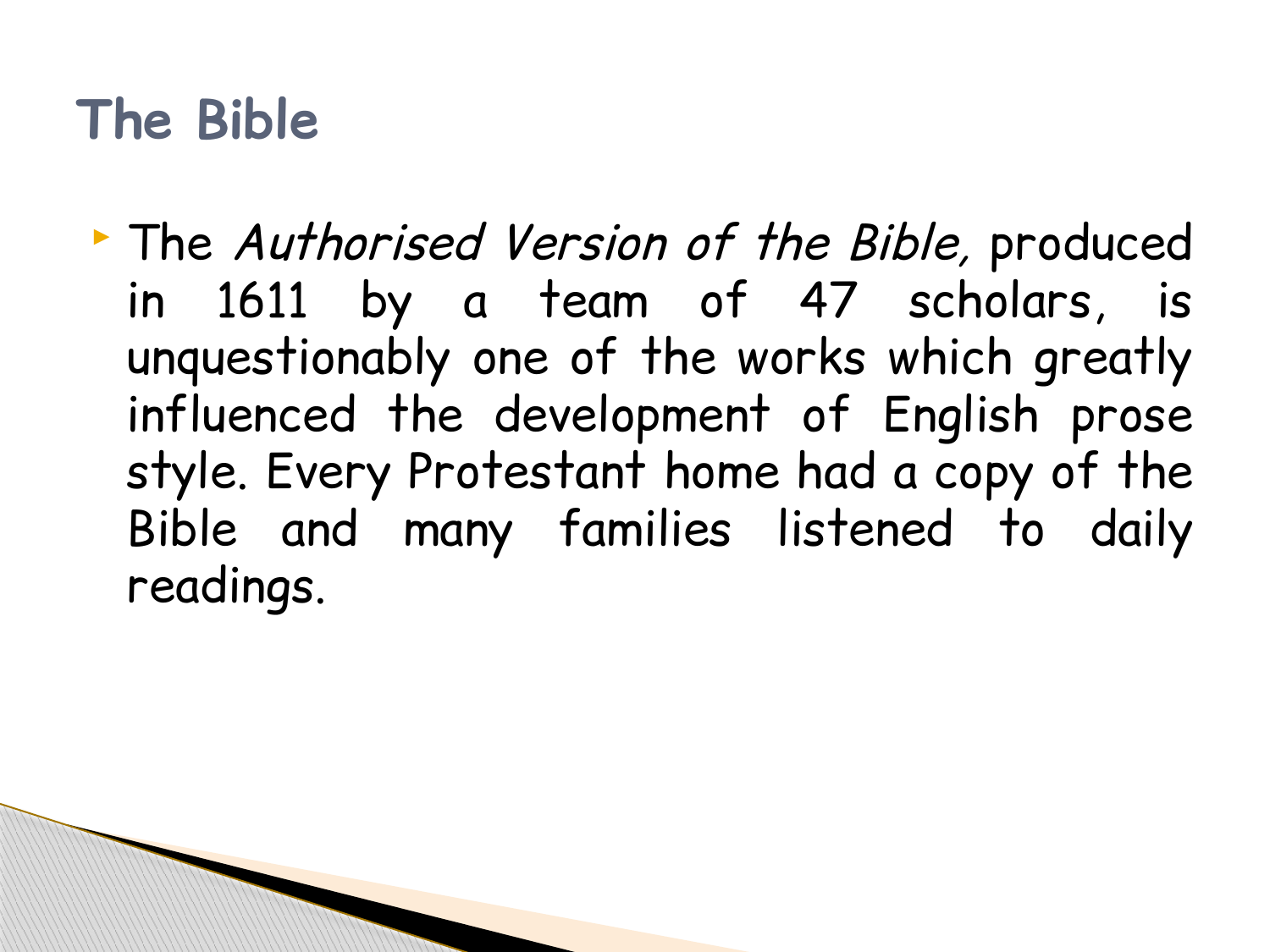

# The Bible
The Authorised Version of the Bible, produced in 1611 by a team of 47 scholars, is unquestionably one of the works which greatly influenced the development of English prose style. Every Protestant home had a copy of the Bible and many families listened to daily readings.